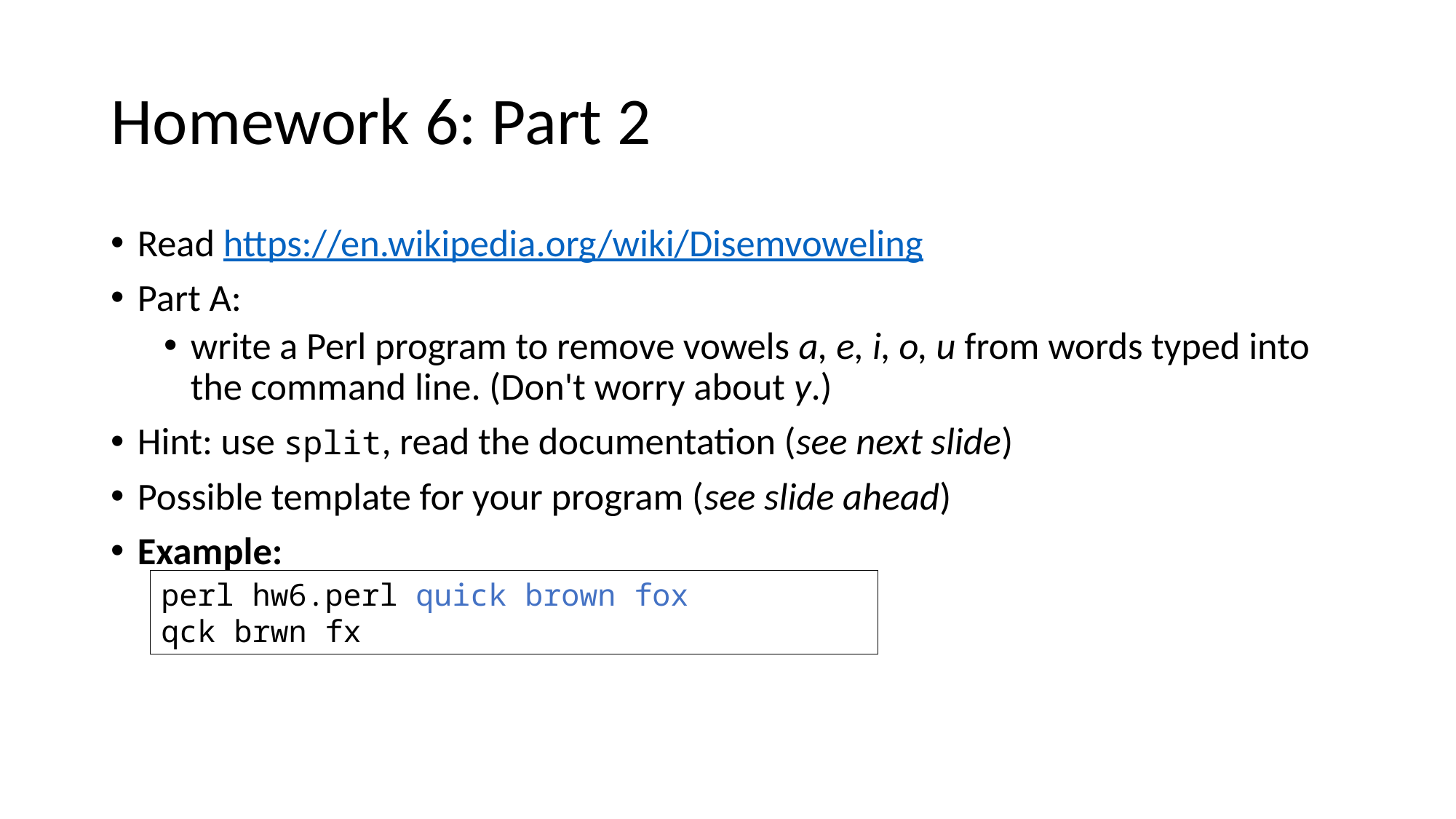

# Homework 6: Part 2
Read https://en.wikipedia.org/wiki/Disemvoweling
Part A:
write a Perl program to remove vowels a, e, i, o, u from words typed into the command line. (Don't worry about y.)
Hint: use split, read the documentation (see next slide)
Possible template for your program (see slide ahead)
Example:

perl hw6.perl quick brown fox
qck brwn fx